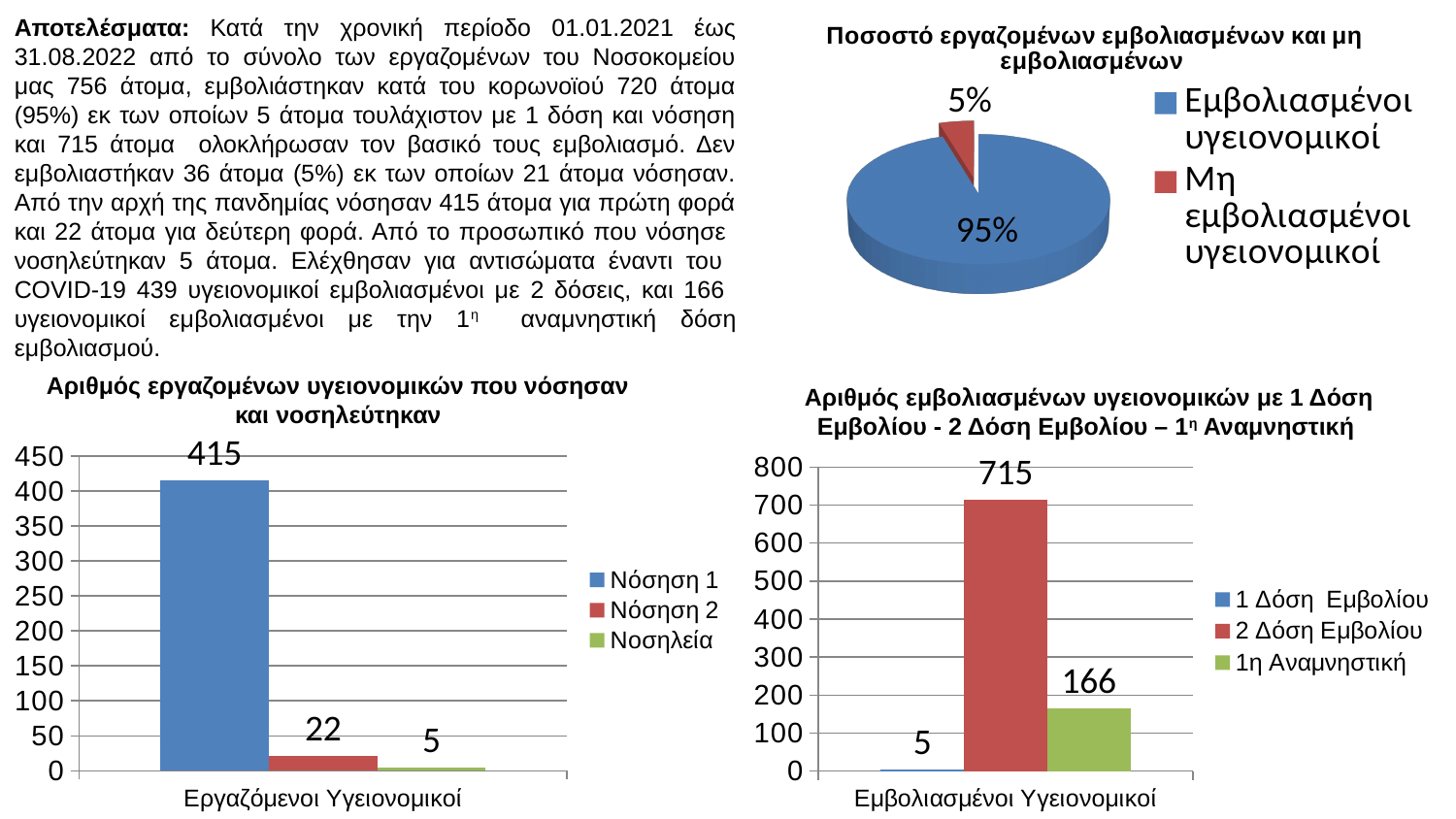

[unsupported chart]

Αποτελέσματα: Κατά την χρονική περίοδο 01.01.2021 έως 31.08.2022 από το σύνολο των εργαζομένων του Νοσοκομείου μας 756 άτομα, εμβολιάστηκαν κατά του κορωνοϊού 720 άτομα (95%) εκ των οποίων 5 άτομα τουλάχιστον με 1 δόση και νόσηση και 715 άτομα  ολοκλήρωσαν τον βασικό τους εμβολιασμό. Δεν εμβολιαστήκαν 36 άτομα (5%) εκ των οποίων 21 άτομα νόσησαν. Από την αρχή της πανδημίας νόσησαν 415 άτομα για πρώτη φορά και 22 άτομα για δεύτερη φορά. Από το προσωπικό που νόσησε  νοσηλεύτηκαν 5 άτομα. Ελέχθησαν για αντισώματα έναντι του  COVID-19 439 υγειονομικοί εμβολιασμένοι με 2 δόσεις, και 166  υγειονομικοί εμβολιασμένοι με την 1η  αναμνηστική δόση εμβολιασμού.
Αριθμός εργαζομένων υγειονομικών που νόσησαν και νοσηλεύτηκαν
Αριθμός εμβολιασμένων υγειονομικών με 1 Δόση Εμβολίου - 2 Δόση Εμβολίου – 1η Αναμνηστική

### Chart

| Category | Νόσηση 1 | Νόσηση 2 | Νοσηλεία |
|---|---|---|---|
| Εργαζόμενοι Υγειονομικοί | 415.0 | 22.0 | 5.0 |

### Chart

| Category | 1 Δόση  Εμβολίου  | 2 Δόση Εμβολίου | 1η Αναμνηστική |
|---|---|---|---|
| Εμβολιασμένοι Υγειονομικοί | 5.0 | 715.0 | 166.0 |